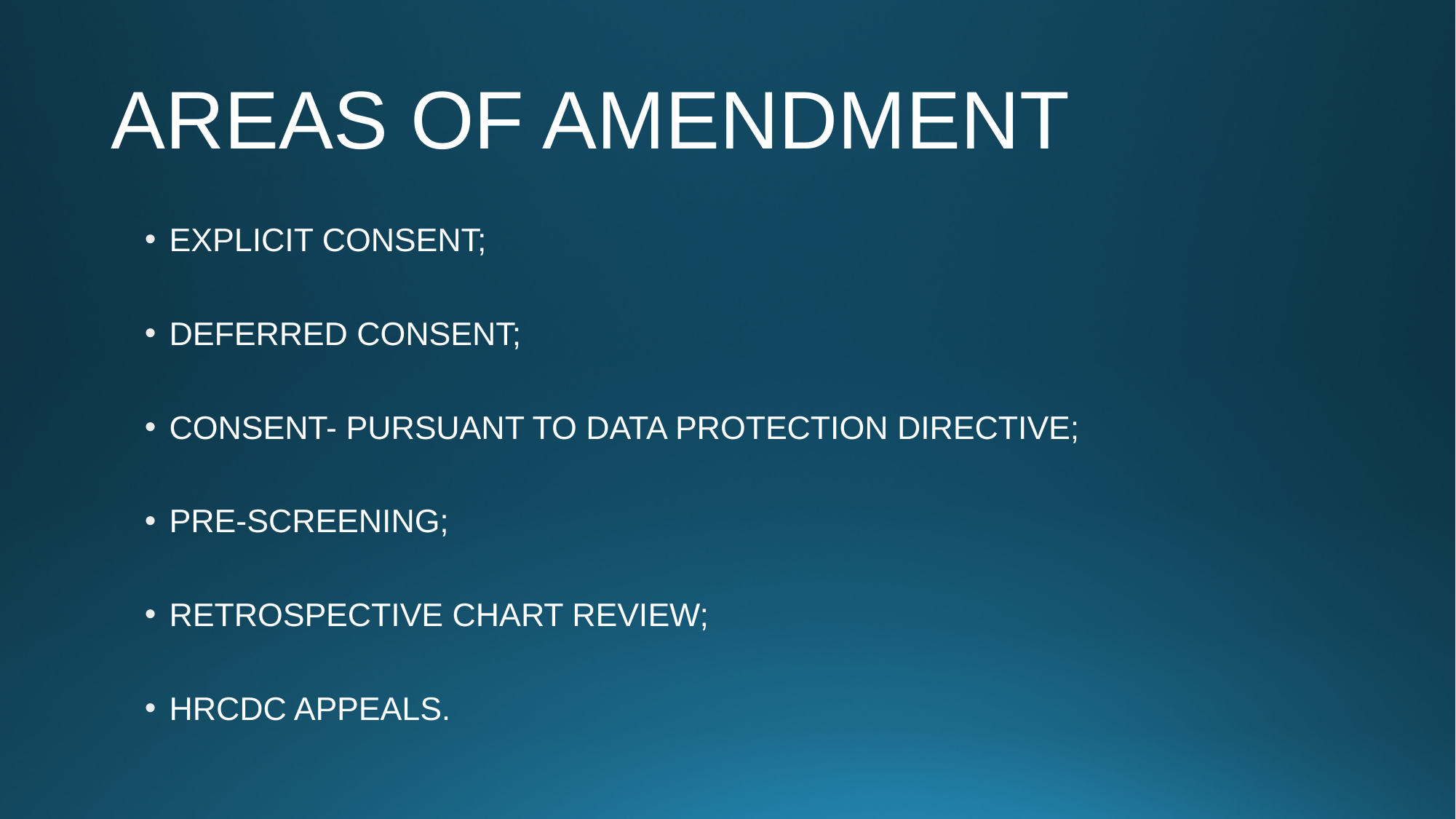

# AREAS OF AMENDMENT
EXPLICIT CONSENT;

DEFERRED CONSENT;

CONSENT- PURSUANT TO DATA PROTECTION DIRECTIVE;

PRE-SCREENING;

RETROSPECTIVE CHART REVIEW;

HRCDC APPEALS.